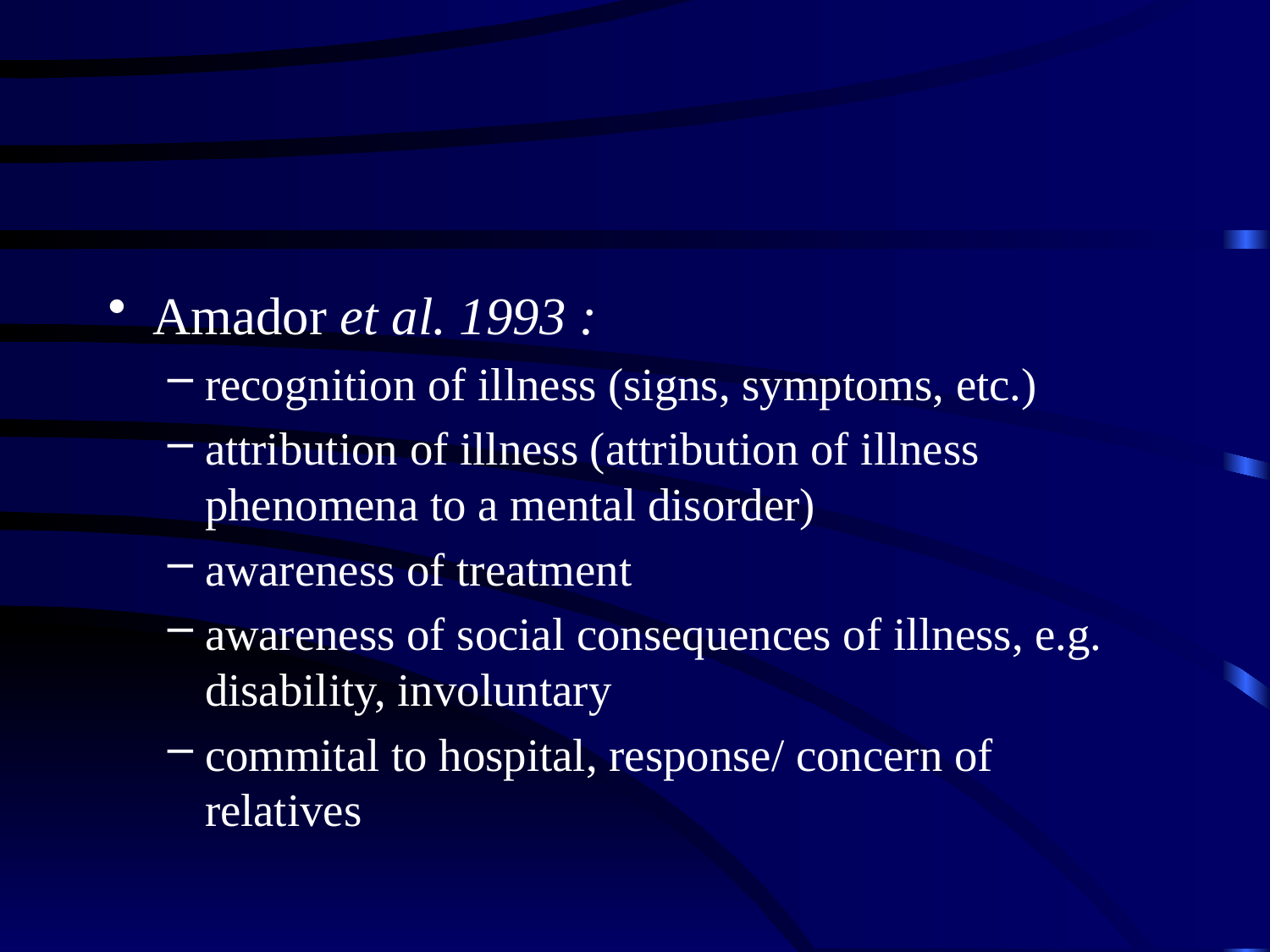

#
Amador et al. 1993 :
recognition of illness (signs, symptoms, etc.)
attribution of illness (attribution of illness phenomena to a mental disorder)
awareness of treatment
awareness of social consequences of illness, e.g. disability, involuntary
commital to hospital, response/ concern of relatives